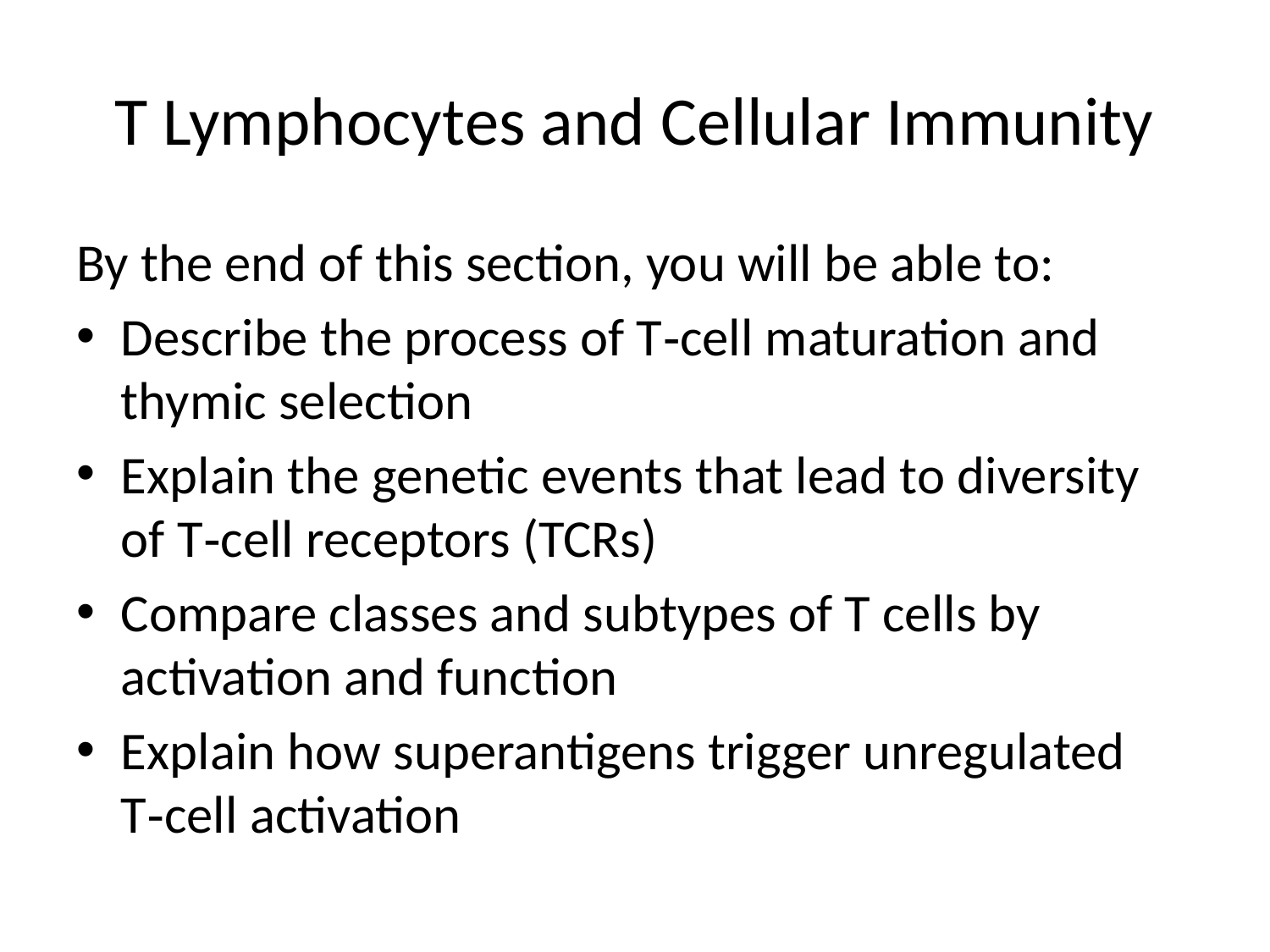

# T Lymphocytes and Cellular Immunity
By the end of this section, you will be able to:
Describe the process of T‑cell maturation and thymic selection
Explain the genetic events that lead to diversity of T‑cell receptors (TCRs)
Compare classes and subtypes of T cells by activation and function
Explain how superantigens trigger unregulated T‑cell activation